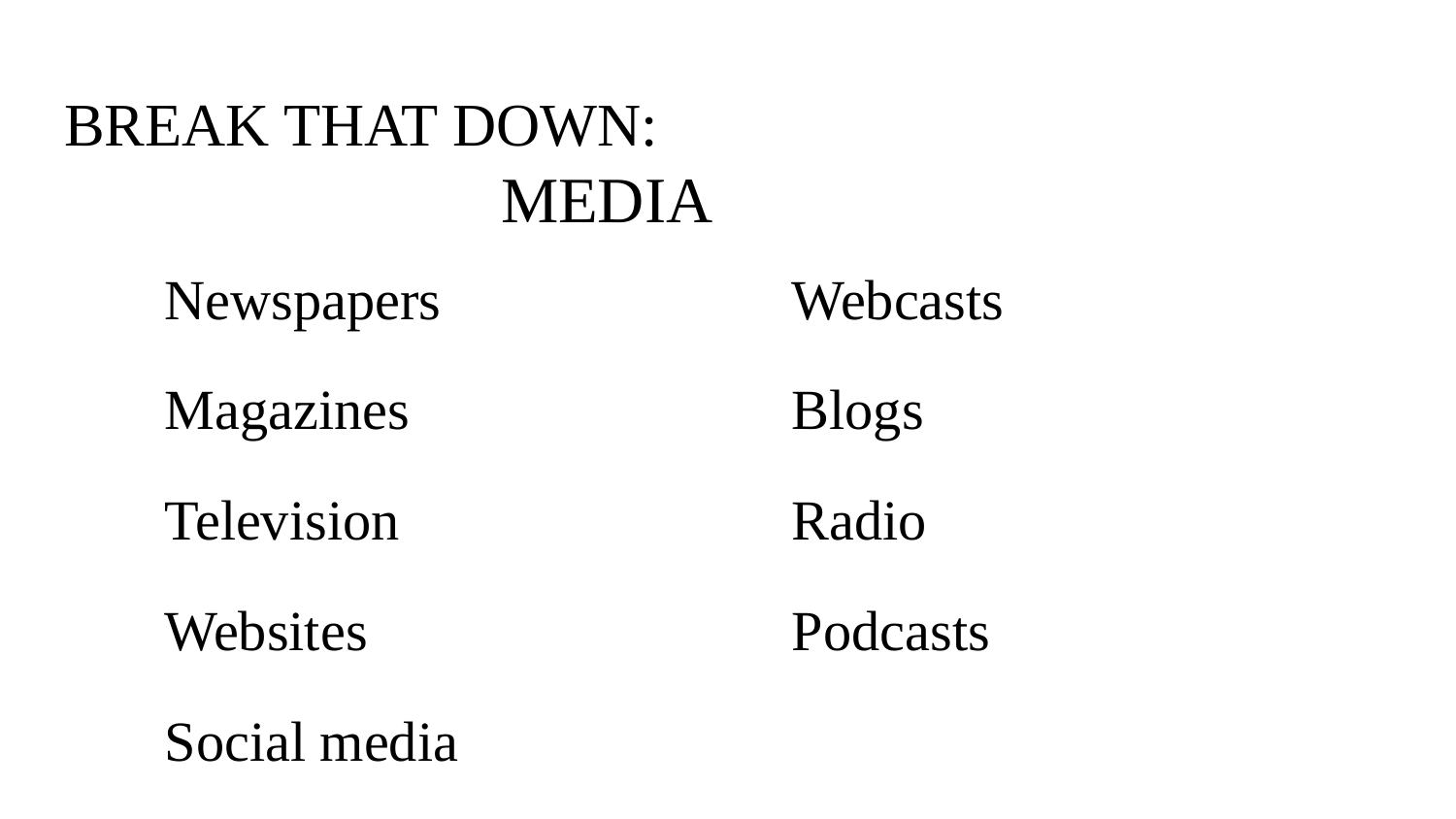

# BREAK THAT DOWN: MEDIA

Newspapers
Magazines
Television
Websites
Social media
Webcasts
Blogs
Radio
Podcasts